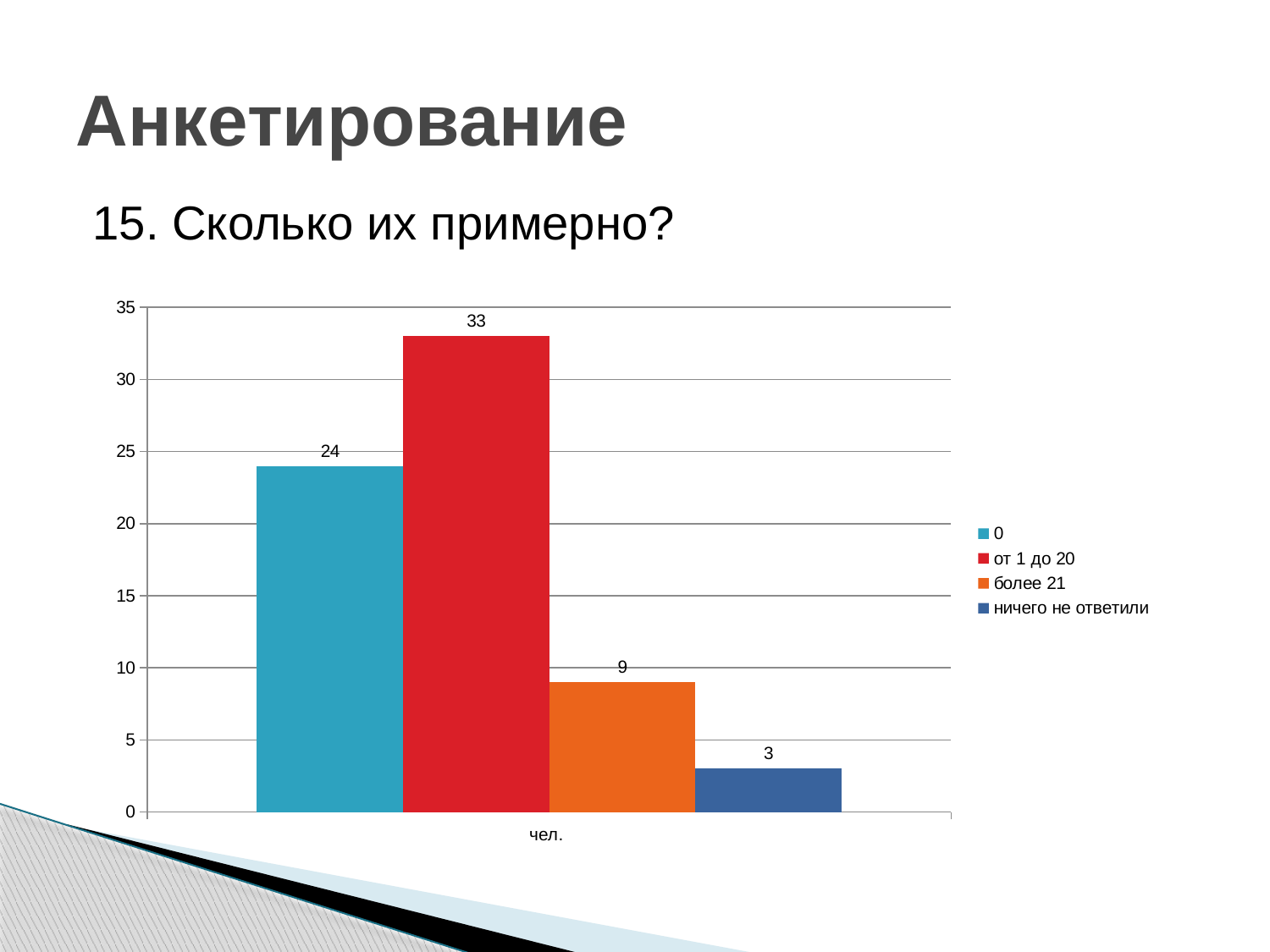

# Анкетирование
15. Сколько их примерно?

### Chart

| Category | 0 | от 1 до 20 | более 21 | ничего не ответили |
|---|---|---|---|---|
| чел.  | 24.0 | 33.0 | 9.0 | 3.0 |